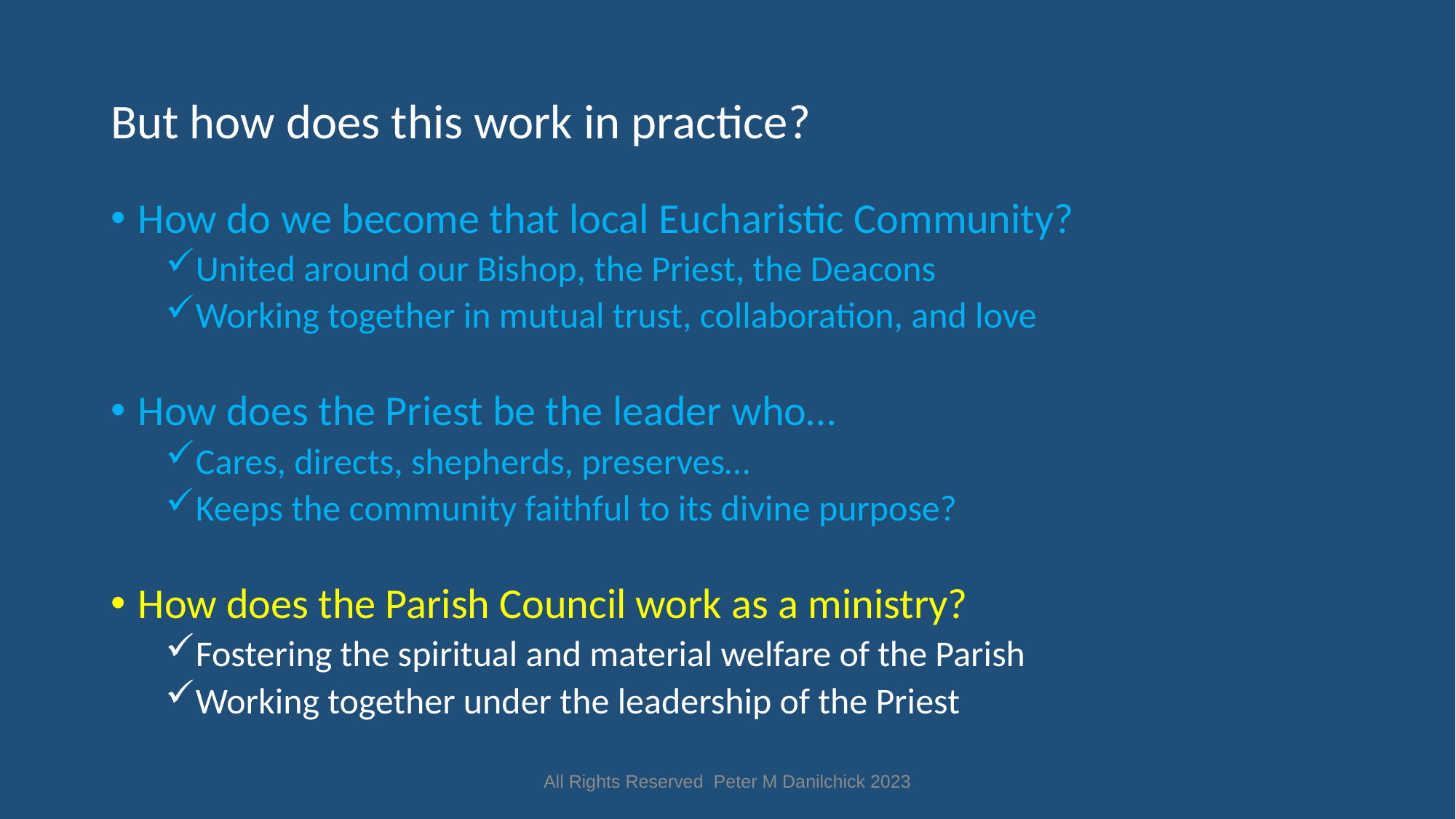

# But how does this work in practice?
How do we become that local Eucharistic Community?
United around our Bishop, the Priest, the Deacons
Working together in mutual trust, collaboration, and love

How does the Priest be the leader who…
Cares, directs, shepherds, preserves…
Keeps the community faithful to its divine purpose?

How does the Parish Council work as a ministry?
Fostering the spiritual and material welfare of the Parish
Working together under the leadership of the Priest
All Rights Reserved  Peter M Danilchick 2023